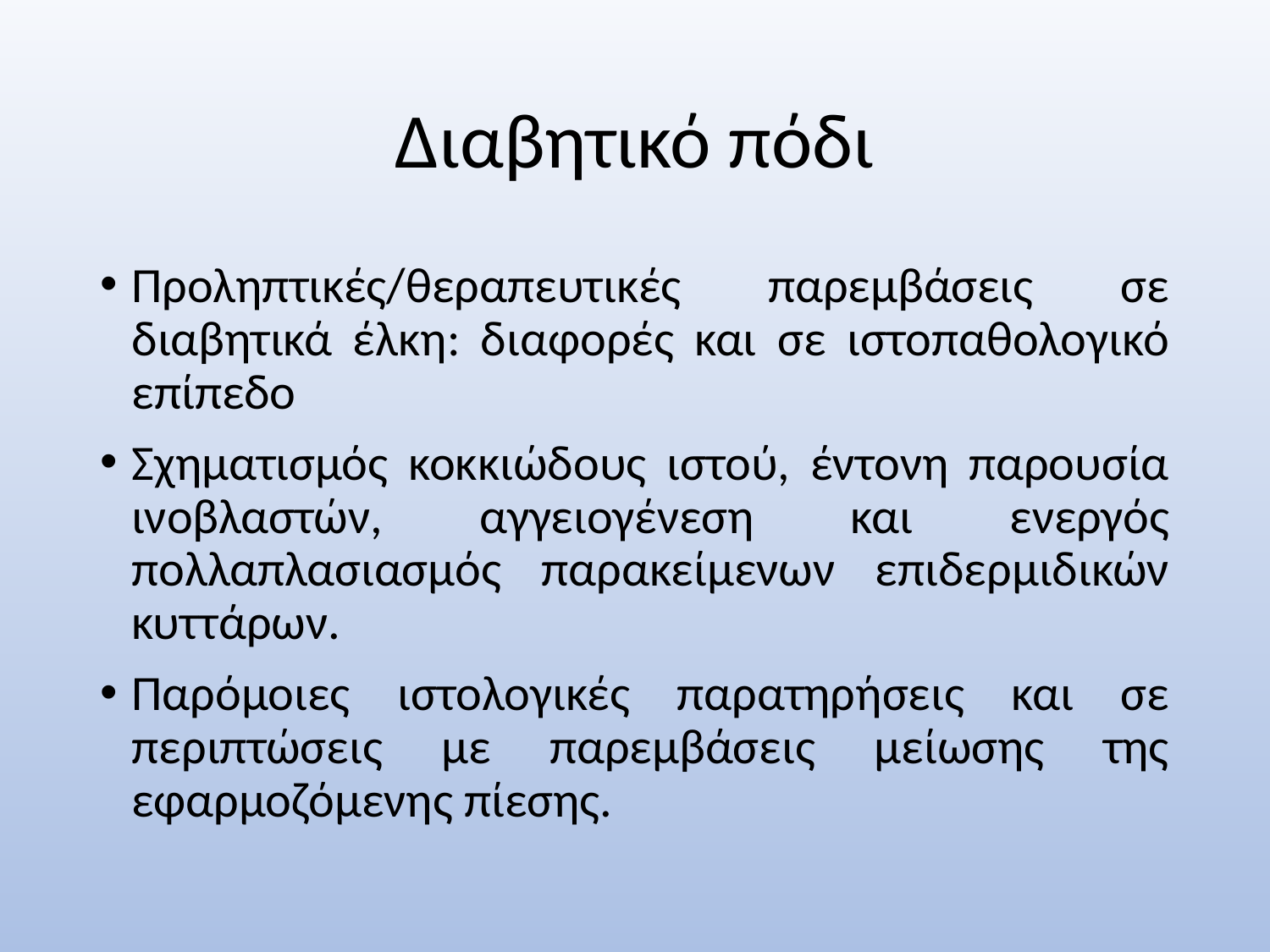

# Διαβητικό πόδι
Προληπτικές/θεραπευτικές παρεμβάσεις σε διαβητικά έλκη: διαφορές και σε ιστοπαθολογικό επίπεδο
Σχηματισμός κοκκιώδους ιστού, έντονη παρουσία ινοβλαστών, αγγειογένεση και ενεργός πολλαπλασιασμός παρακείμενων επιδερμιδικών κυττάρων.
Παρόμοιες ιστολογικές παρατηρήσεις και σε περιπτώσεις με παρεμβάσεις μείωσης της εφαρμοζόμενης πίεσης.